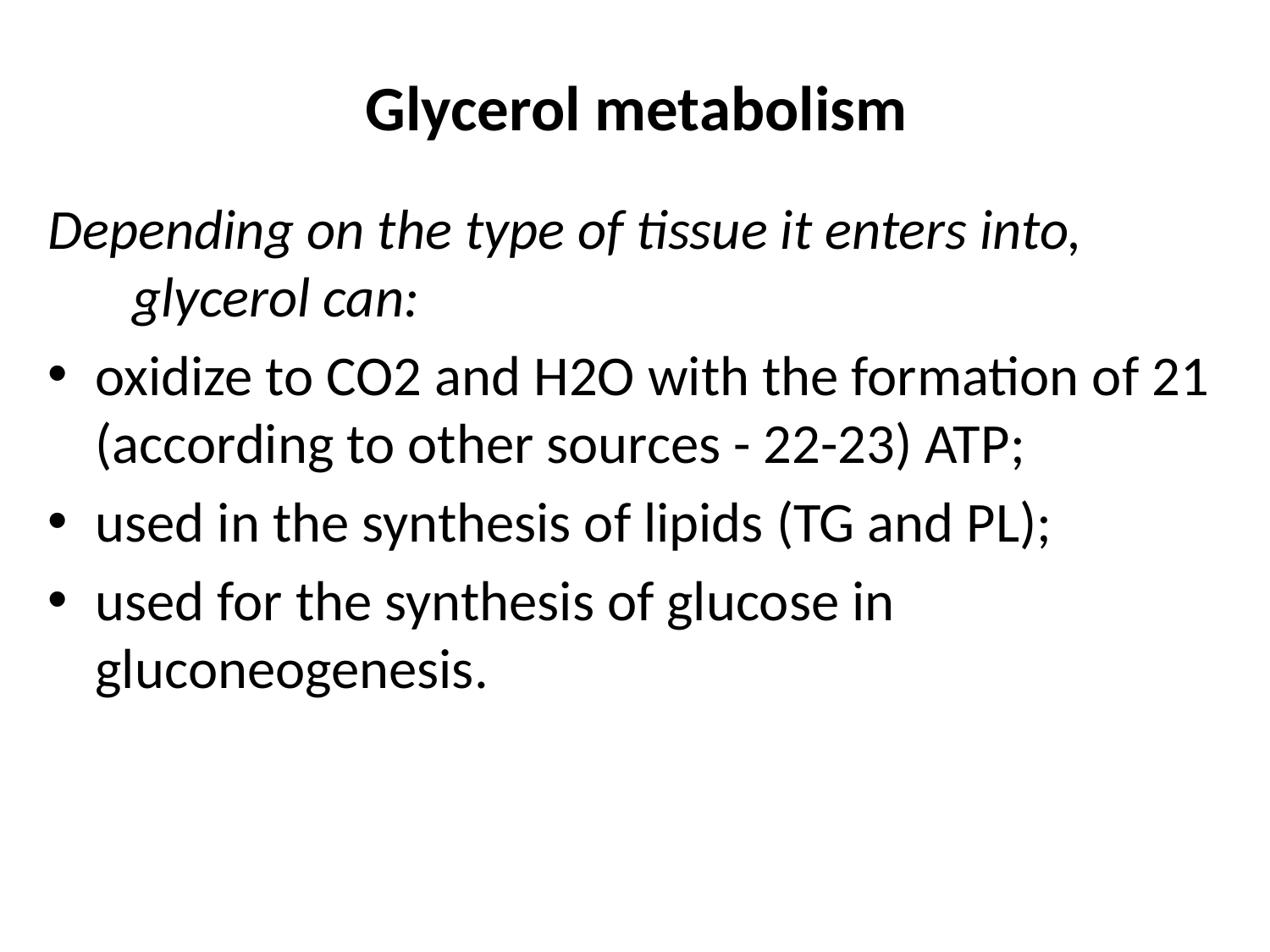

# Glycerol metabolism
Depending on the type of tissue it enters into, glycerol can:
oxidize to CO2 and H2O with the formation of 21 (according to other sources - 22-23) ATP;
used in the synthesis of lipids (TG and PL);
used for the synthesis of glucose in gluconeogenesis.